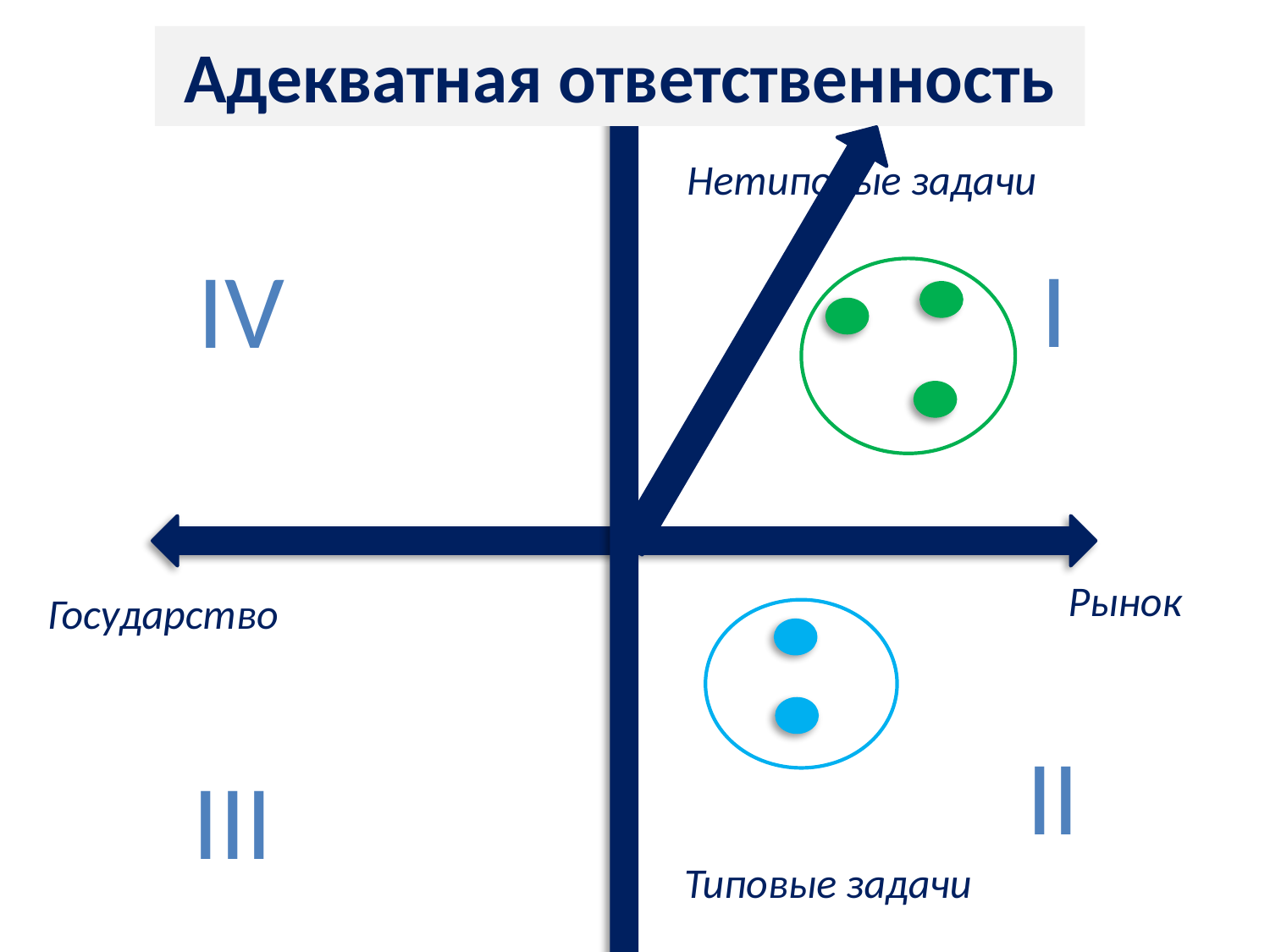

# Ключевые растяжки
Адекватная ответственность

Нетиповые задачи

Рынок
Государство

Типовые задачи
I
IV

II
III